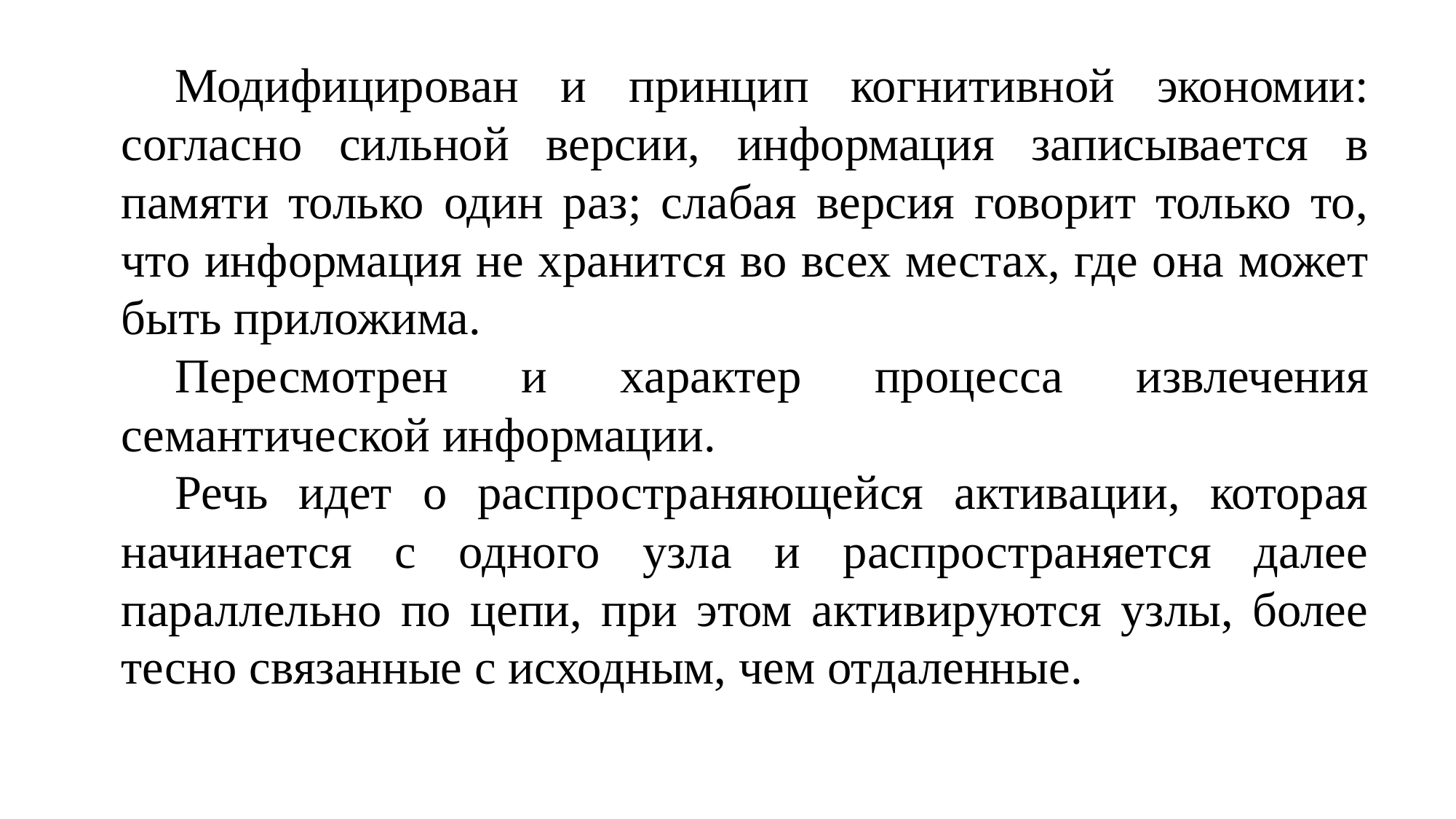

Модифицирован и принцип когнитивной экономии: согласно сильной версии, информация записывается в памяти только один раз; слабая версия говорит только то, что информация не хранится во всех местах, где она может быть приложима.
Пересмотрен и характер процесса извлечения семантической информации.
Речь идет о распространяющейся активации, которая начинается с одного узла и распространяется далее параллельно по цепи, при этом активируются узлы, более тесно связанные с исходным, чем отдаленные.